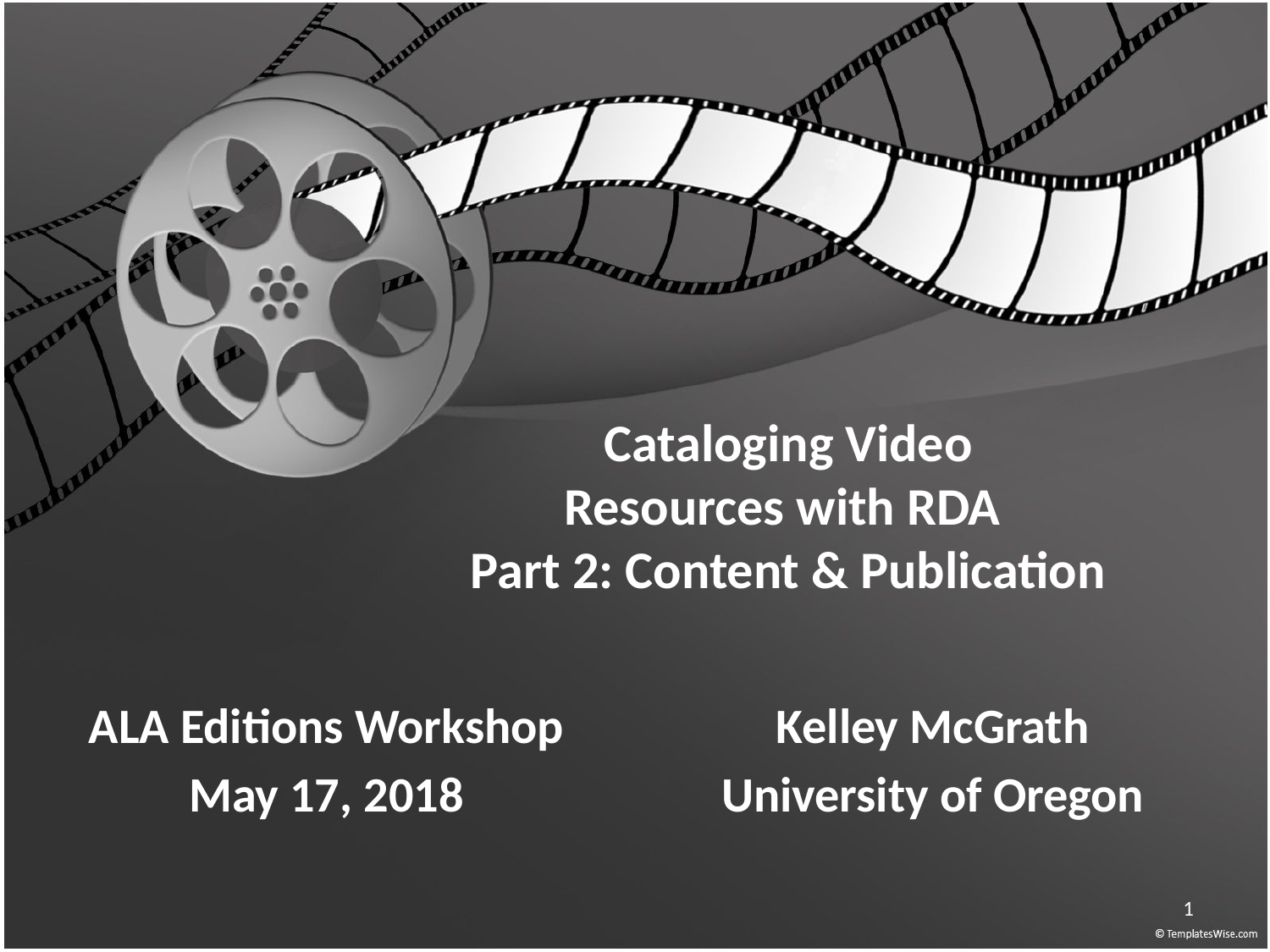

# Cataloging Video Resources with RDA Part 2: Content & Publication
ALA Editions Workshop
May 17, 2018

Kelley McGrath
University of Oregon

1